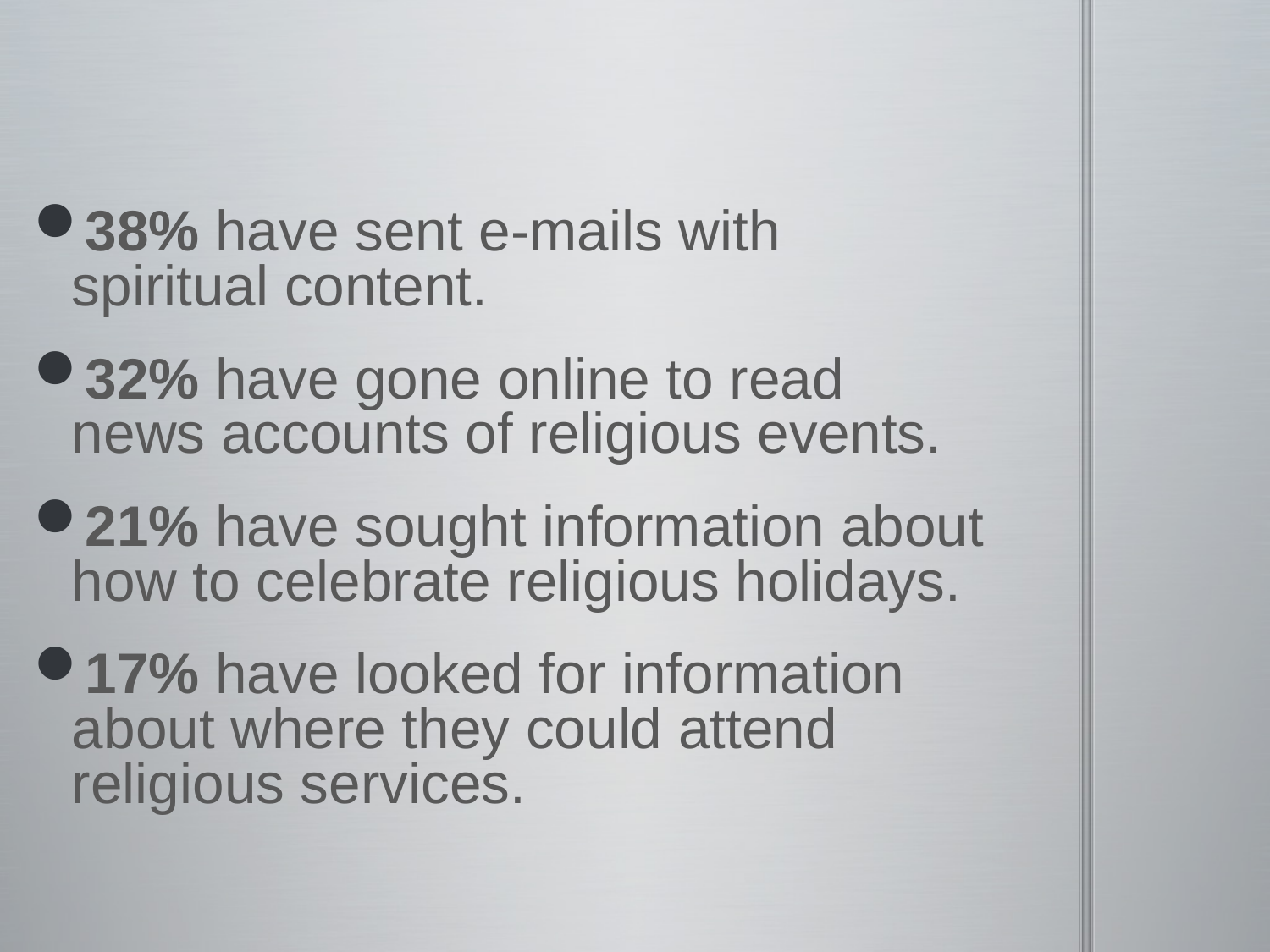

38% have sent e-mails with spiritual content.
32% have gone online to read news accounts of religious events.
21% have sought information about how to celebrate religious holidays.
17% have looked for information about where they could attend religious services.